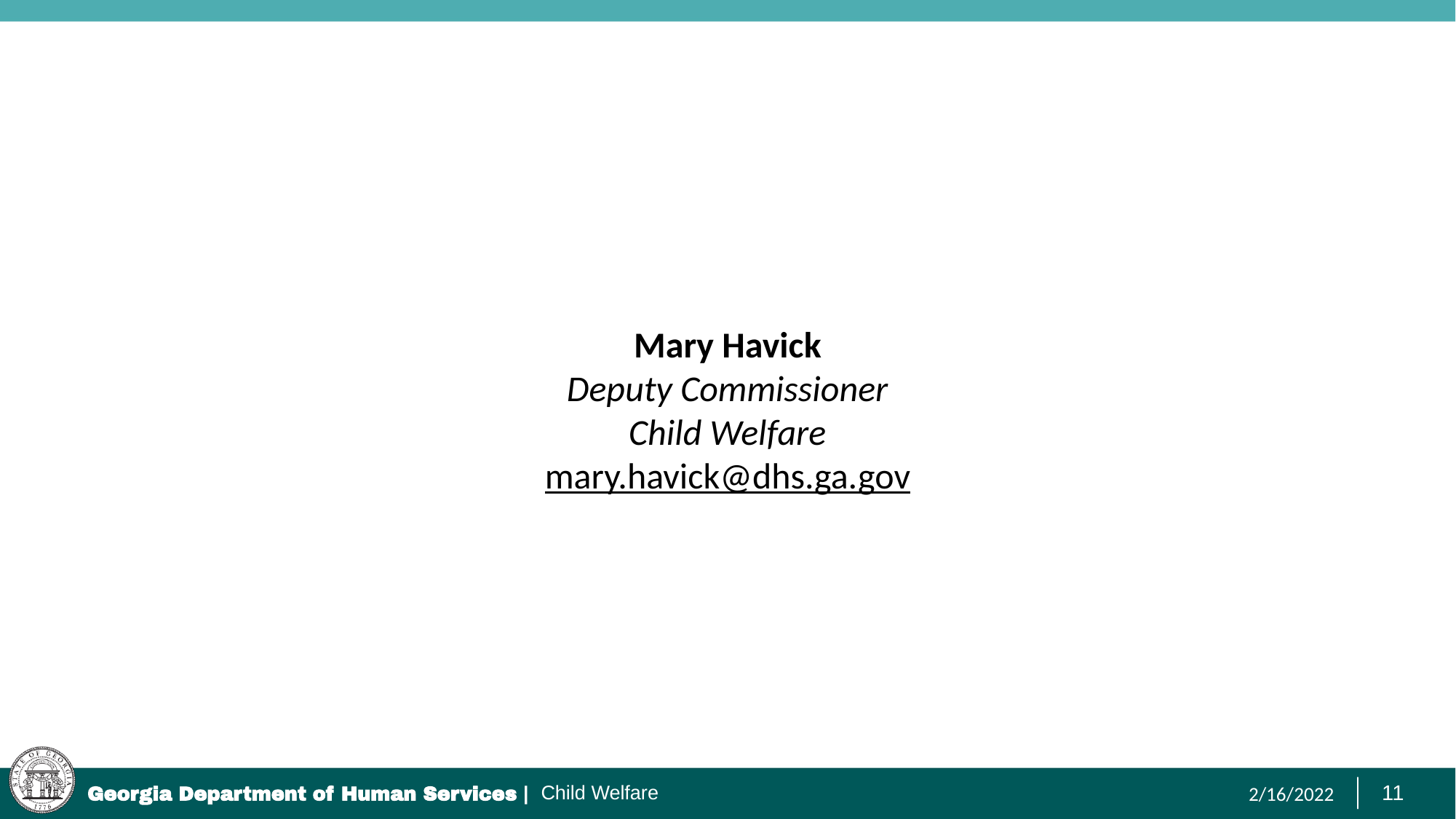

Mary Havick
Deputy Commissioner
Child Welfare
mary.havick@dhs.ga.gov
2/16/2022
Child Welfare